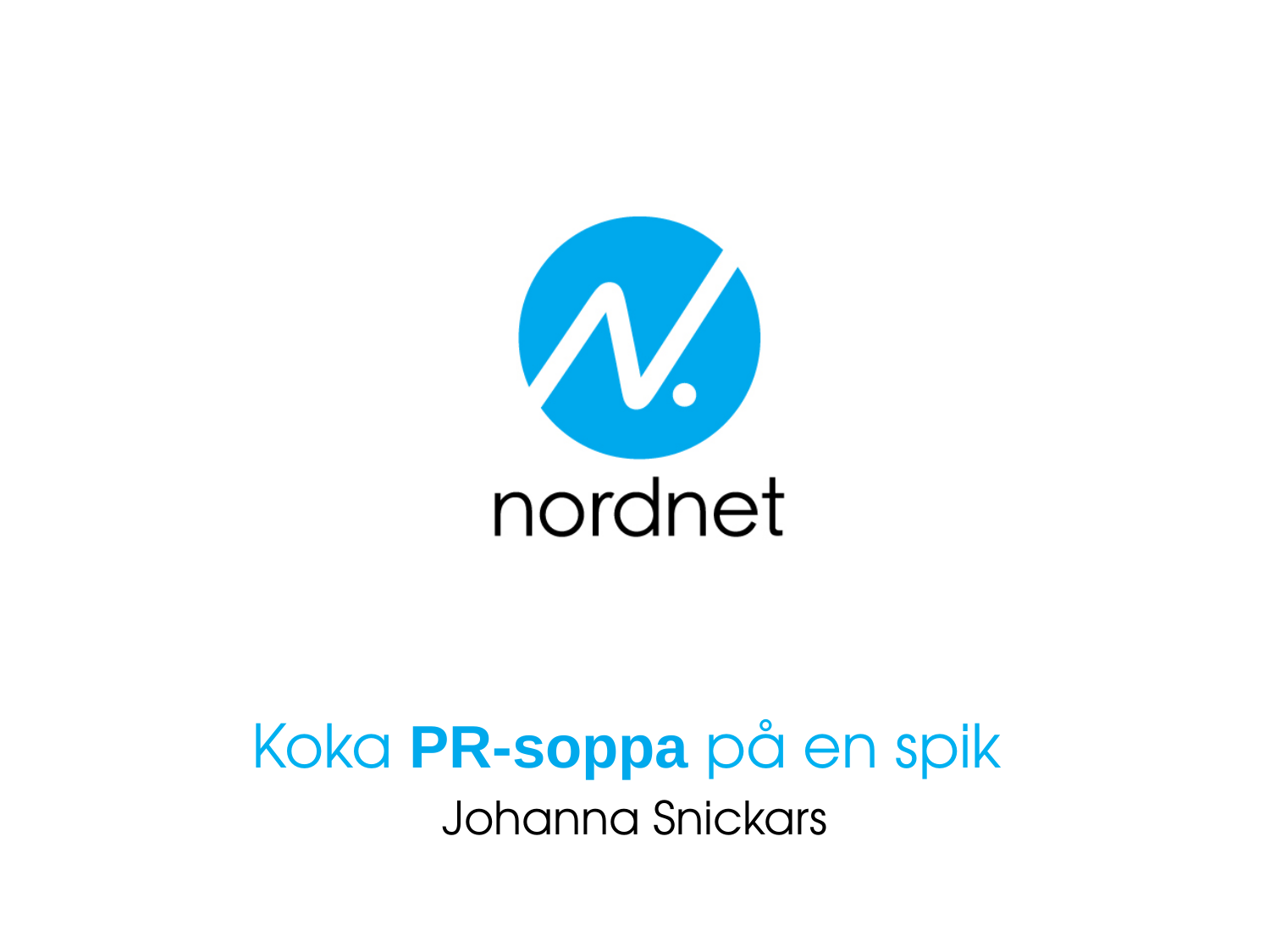

Koka PR-soppa på en spik
Johanna Snickars